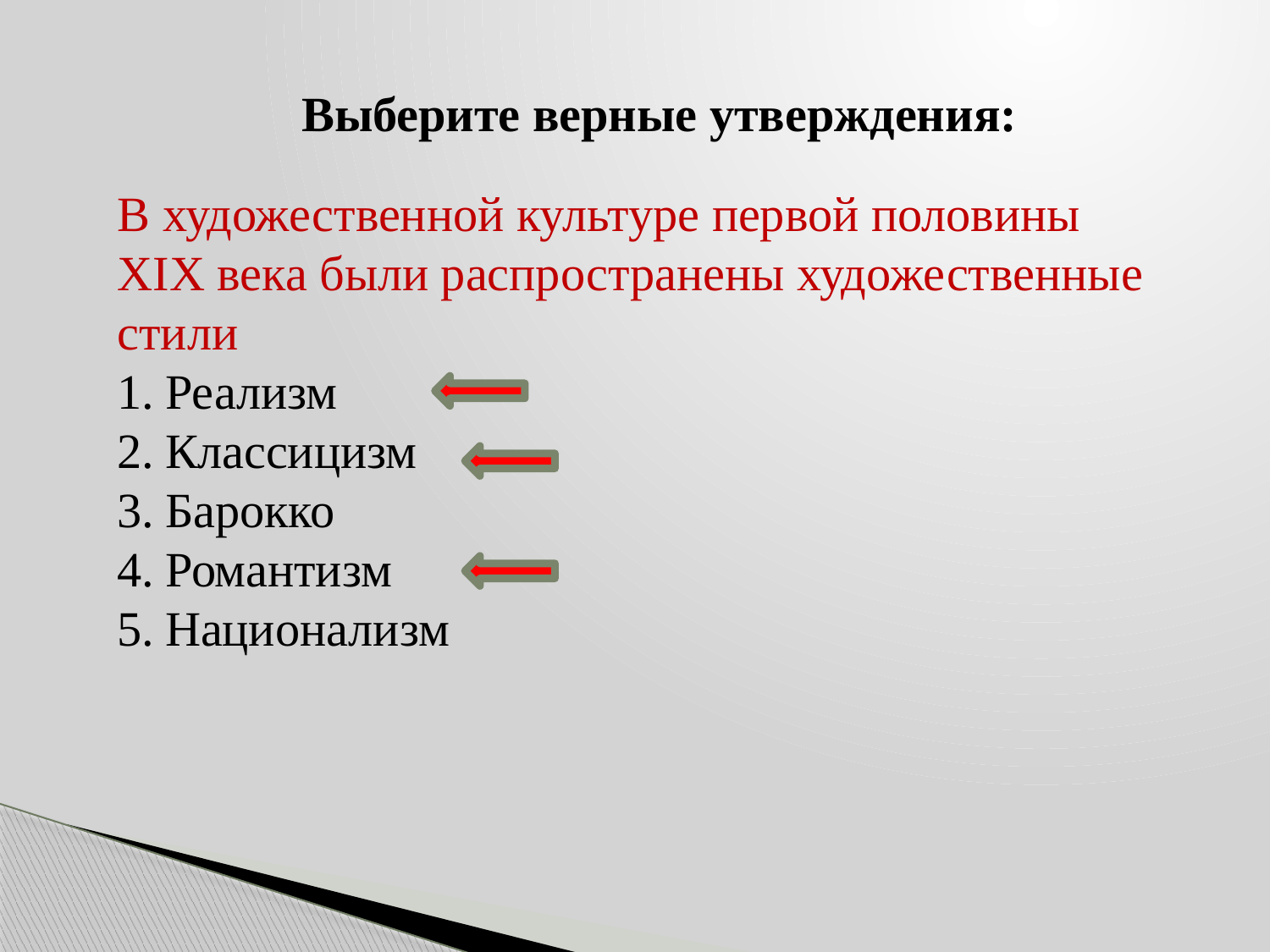

Выберите верные утверждения:
В художественной культуре первой половины XIX века были распространены художественные стили
Реализм
Классицизм
Барокко
Романтизм
Национализм